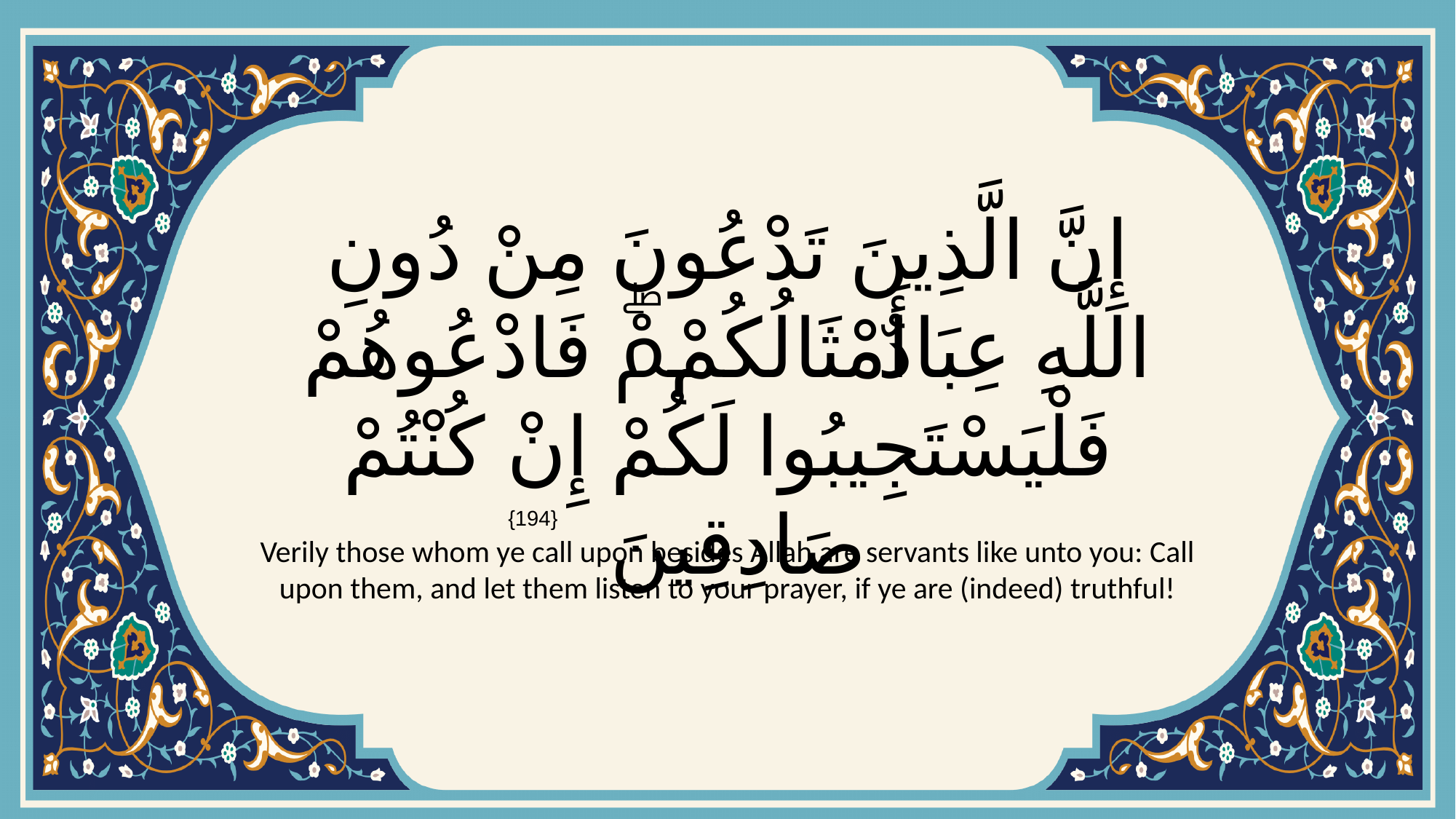

# إِنَّ الَّذِينَ تَدْعُونَ مِنْ دُونِ اللَّهِ عِبَادٌ أَمْثَالُكُمْۖ فَادْعُوهُمْ فَلْيَسْتَجِيبُوا لَكُمْ إِنْ كُنْتُمْ صَادِقِينَ
{194}
Verily those whom ye call upon besides Allah are servants like unto you: Call upon them, and let them listen to your prayer, if ye are (indeed) truthful!